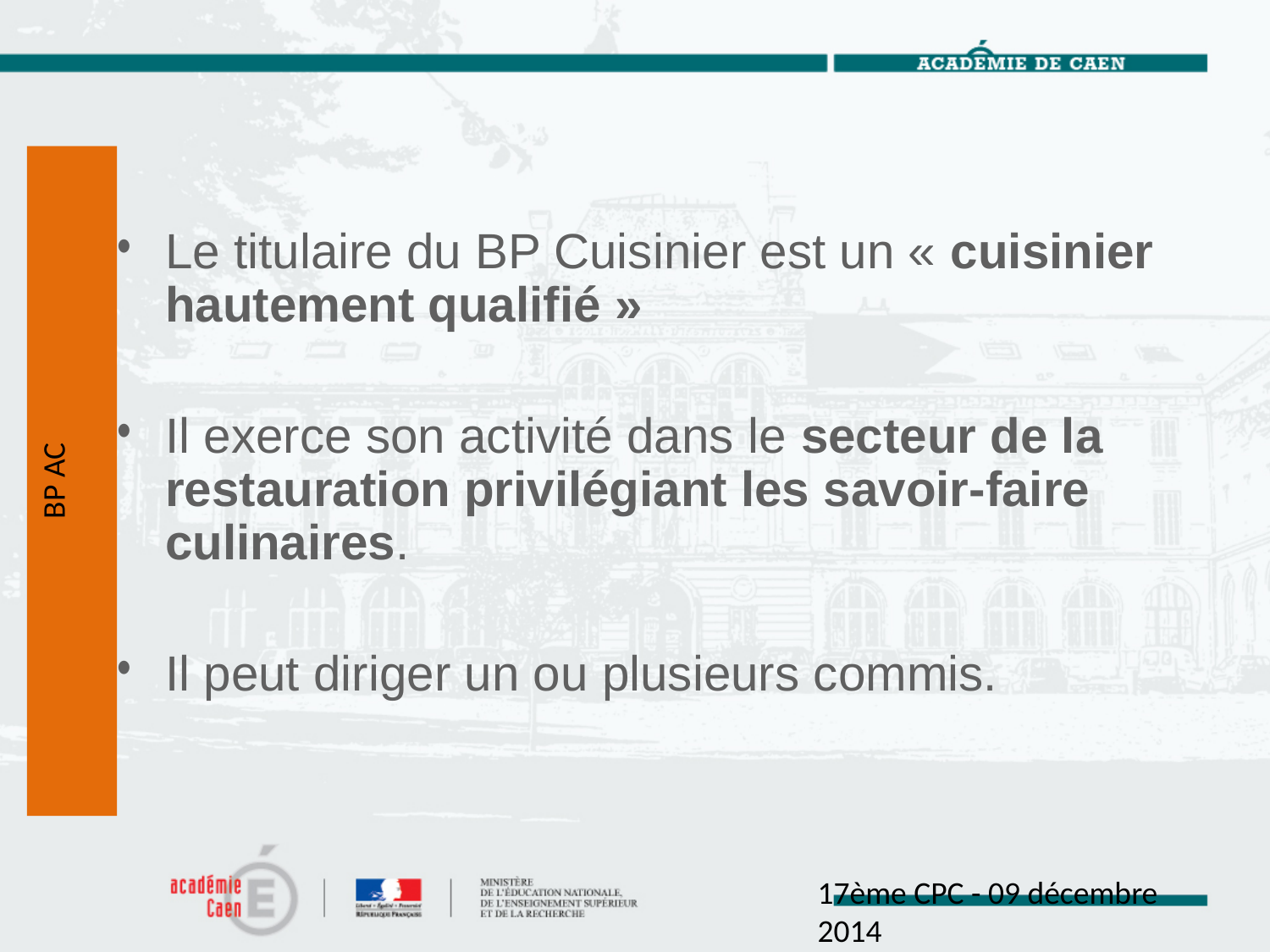

BP AC
Le titulaire du BP Cuisinier est un « cuisinier hautement qualifié »

Il exerce son activité dans le secteur de la restauration privilégiant les savoir-faire culinaires.

Il peut diriger un ou plusieurs commis.

17ème CPC - 09 décembre 2014